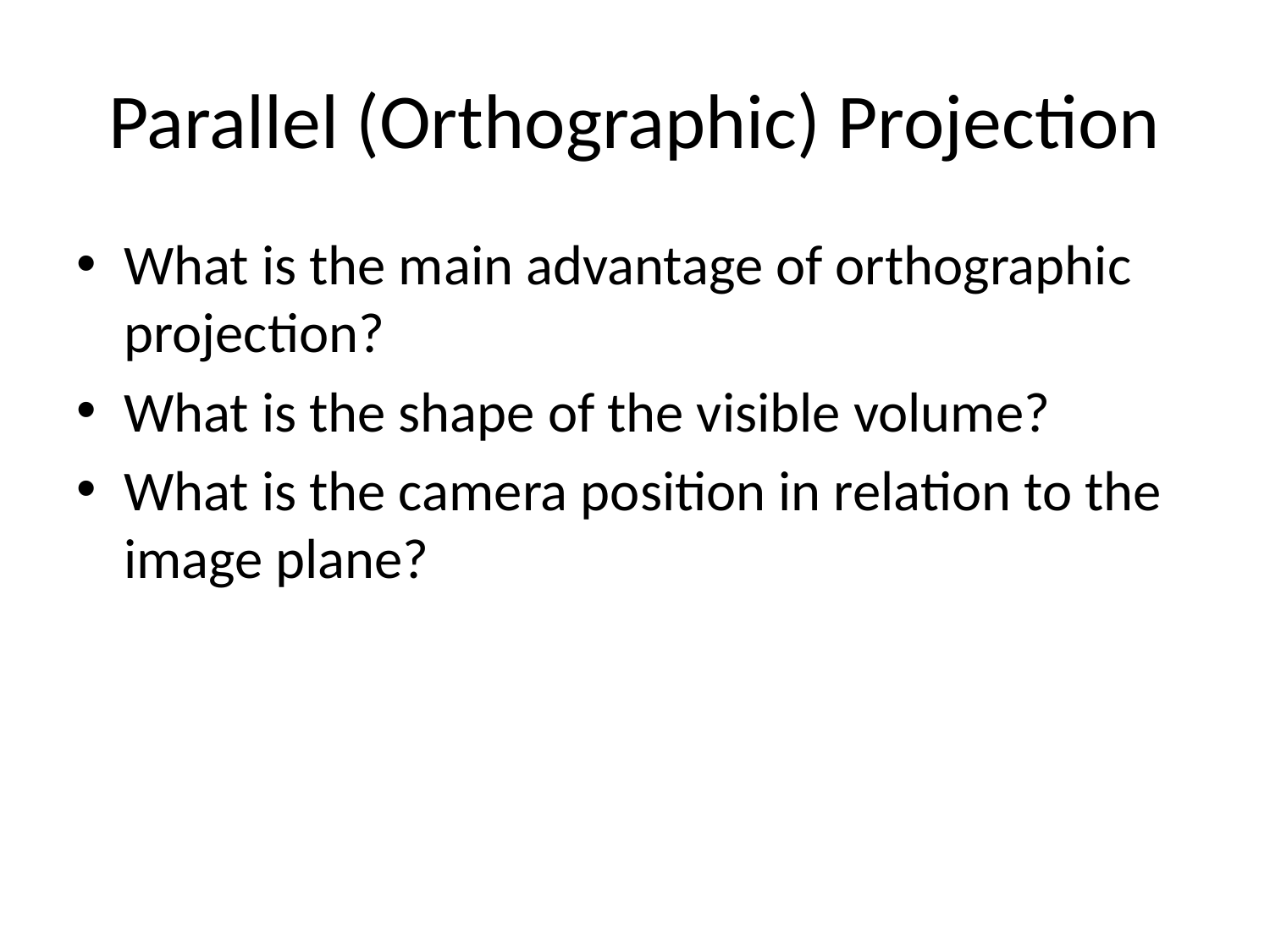

# Parallel (Orthographic) Projection
What is the main advantage of orthographic projection?
What is the shape of the visible volume?
What is the camera position in relation to the image plane?